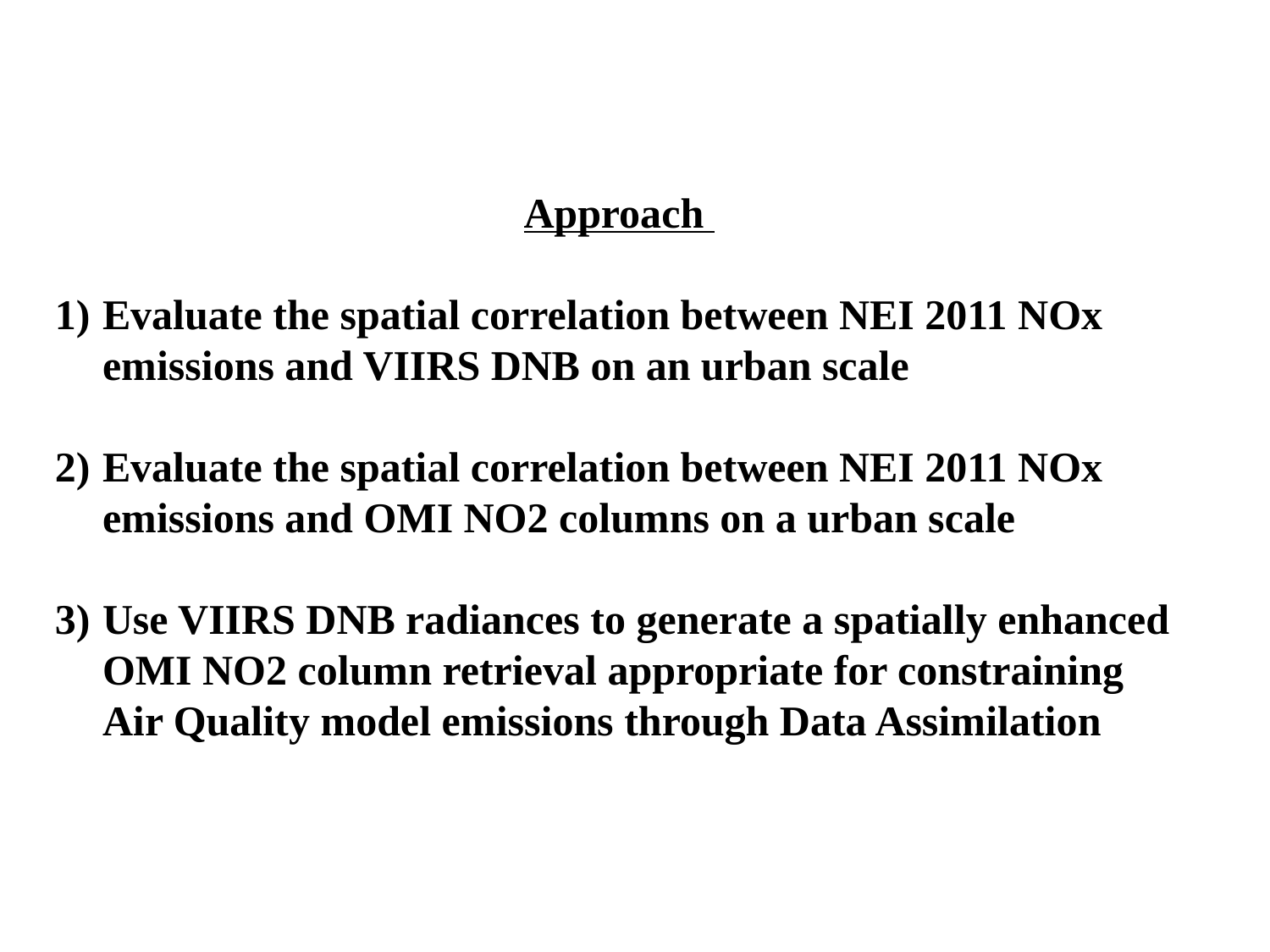

Approach

Evaluate the spatial correlation between NEI 2011 NOx emissions and VIIRS DNB on an urban scale

Evaluate the spatial correlation between NEI 2011 NOx emissions and OMI NO2 columns on a urban scale

Use VIIRS DNB radiances to generate a spatially enhanced OMI NO2 column retrieval appropriate for constraining Air Quality model emissions through Data Assimilation